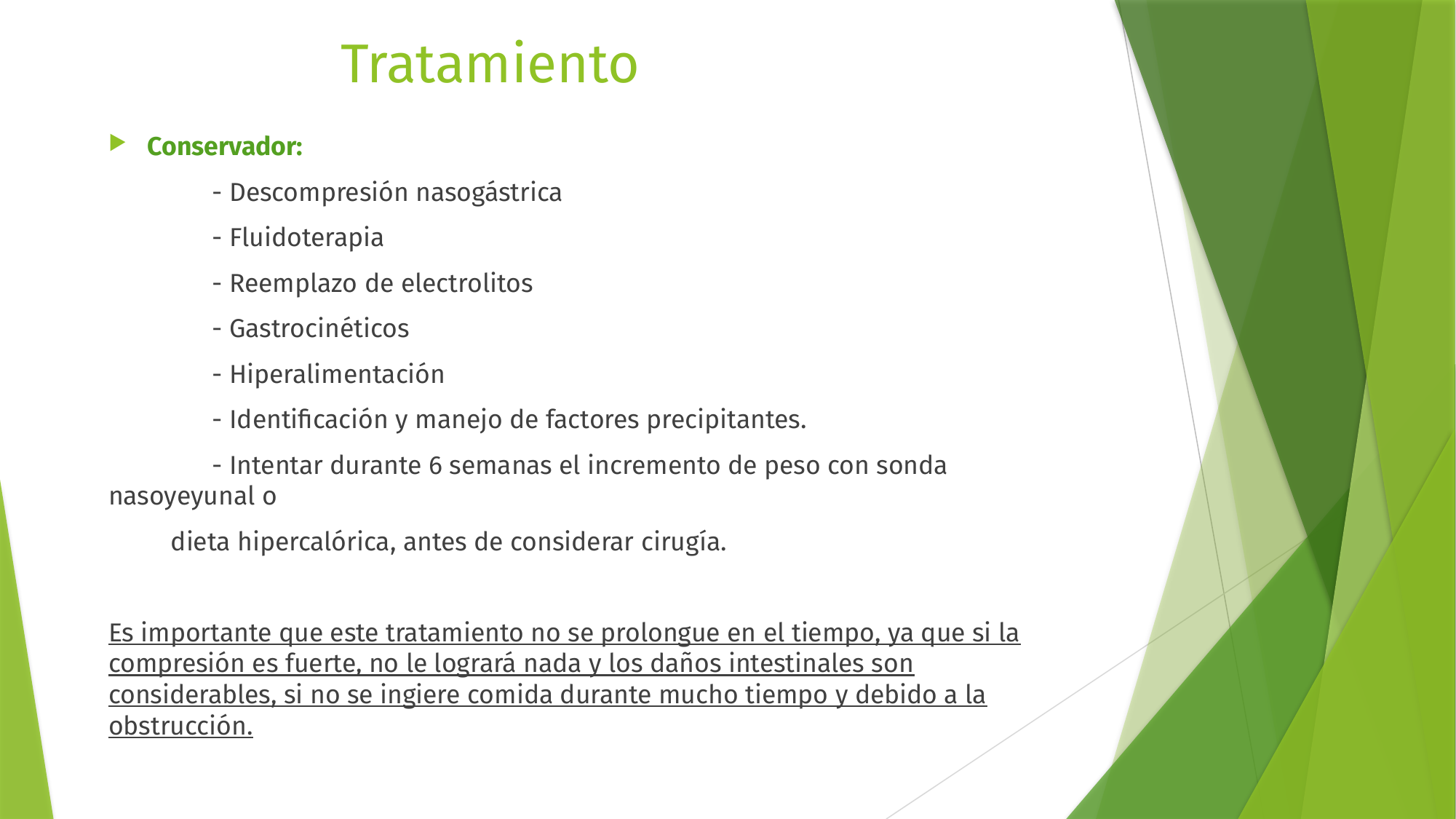

# Tratamiento
Conservador:
	- Descompresión nasogástrica
	- Fluidoterapia
	- Reemplazo de electrolitos
	- Gastrocinéticos
	- Hiperalimentación
	- Identificación y manejo de factores precipitantes.
	- Intentar durante 6 semanas el incremento de peso con sonda nasoyeyunal o
         dieta hipercalórica, antes de considerar cirugía.

Es importante que este tratamiento no se prolongue en el tiempo, ya que si la compresión es fuerte, no le logrará nada y los daños intestinales son considerables, si no se ingiere comida durante mucho tiempo y debido a la obstrucción.